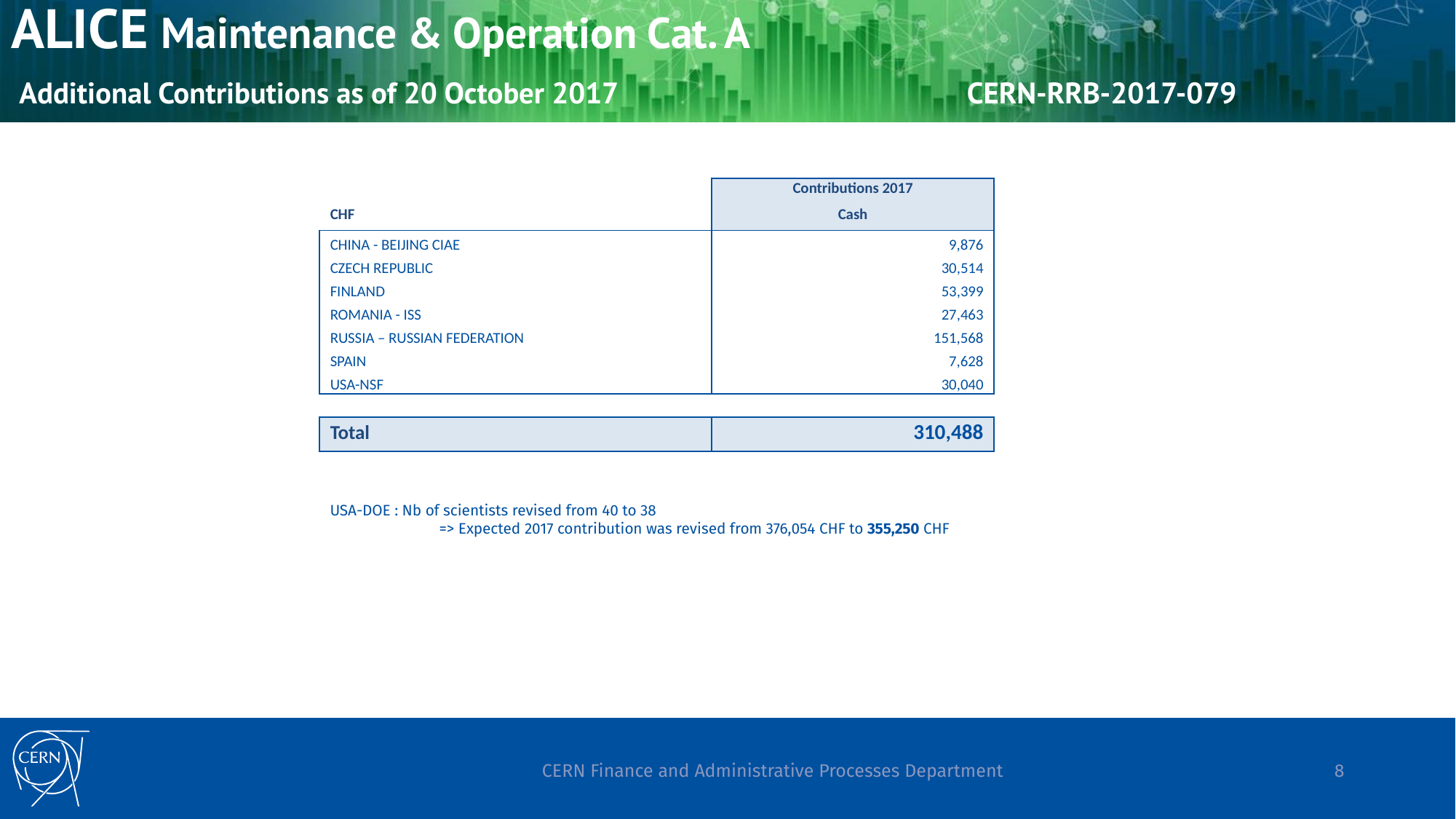

# ALICE Maintenance & Operation Cat. A Additional Contributions as of 20 October 2017   			                      CERN-RRB-2017-079
|  | Contributions 2017 |
| --- | --- |
| CHF | Cash |
| CHINA - BEIJING CIAE | 9,876 |
| CZECH REPUBLIC | 30,514 |
| FINLAND | 53,399 |
| ROMANIA - ISS | 27,463 |
| RUSSIA – RUSSIAN FEDERATION | 151,568 |
| SPAIN | 7,628 |
| USA-NSF | 30,040 |
|  |  |
| Total | 310,488 |
USA-DOE : Nb of scientists revised from 40 to 38
	=> Expected 2017 contribution was revised from 376,054 CHF to 355,250 CHF
CERN Finance and Administrative Processes Department
8